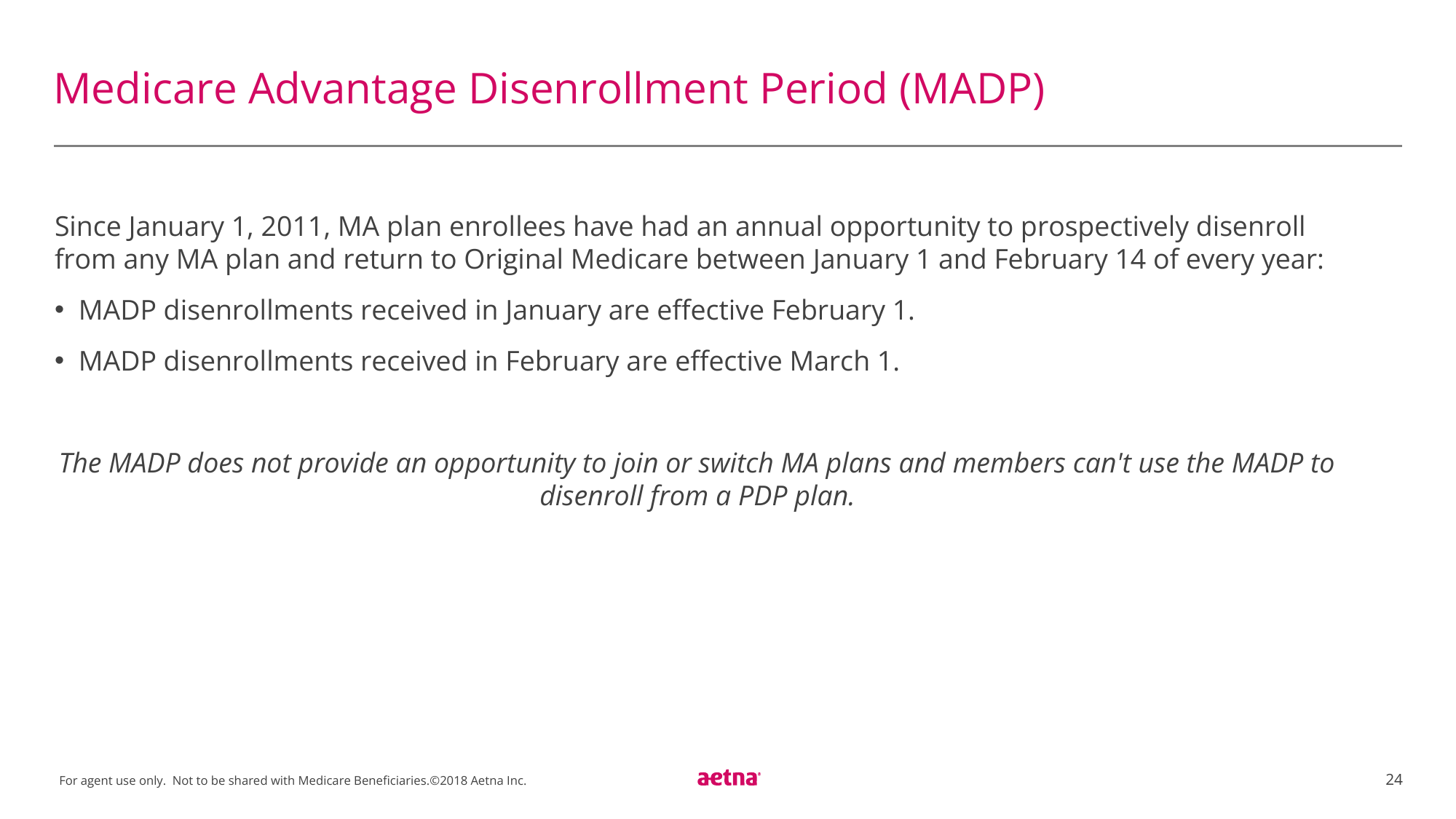

# Medicare Advantage Disenrollment Period (MADP)

Since January 1, 2011, MA plan enrollees have had an annual opportunity to prospectively disenroll from any MA plan and return to Original Medicare between January 1 and February 14 of every year:
MADP disenrollments received in January are effective February 1.
MADP disenrollments received in February are effective March 1.

The MADP does not provide an opportunity to join or switch MA plans and members can't use the MADP to disenroll from a PDP plan.